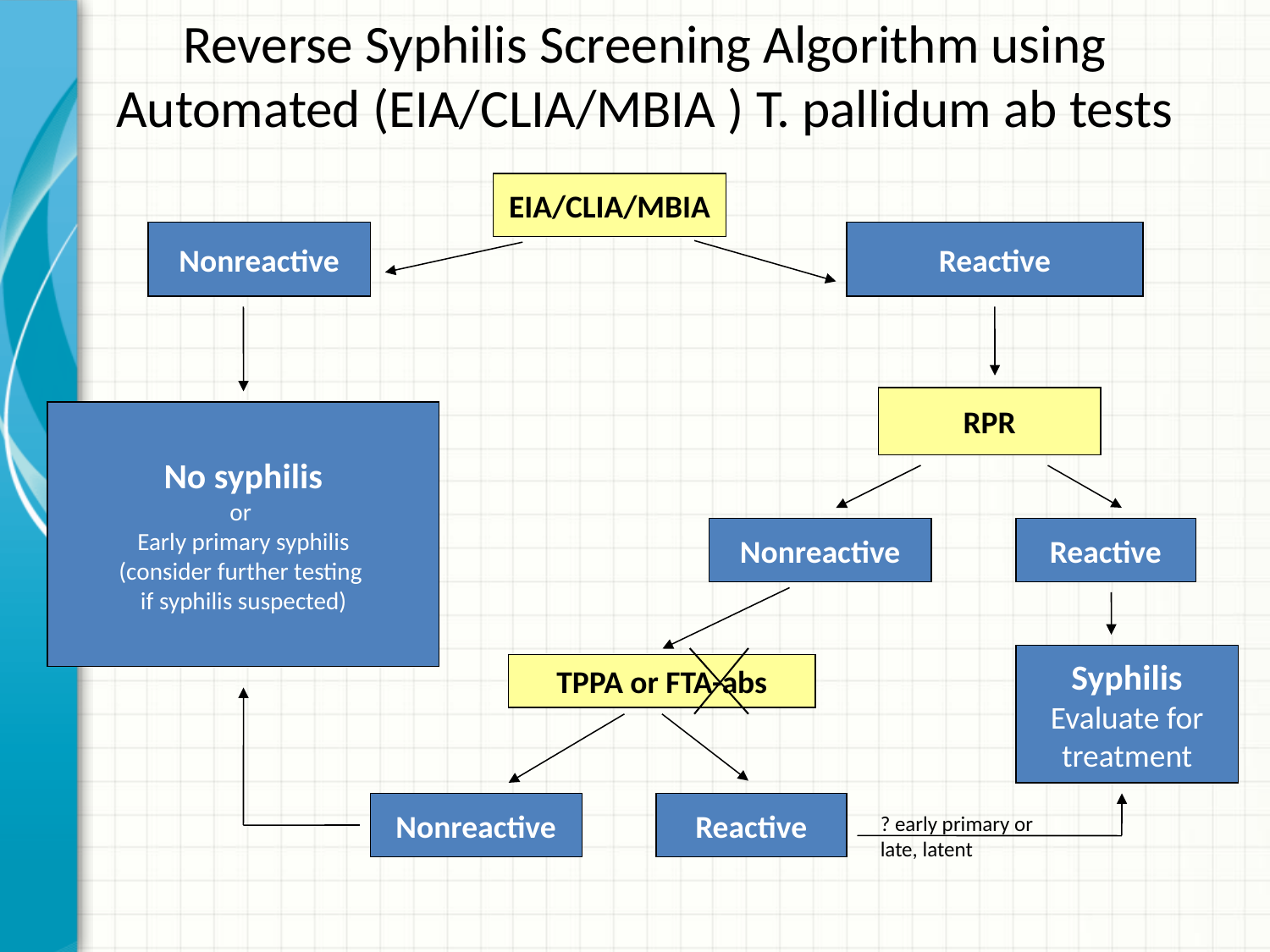

# Reverse Syphilis Screening Algorithm using Automated (EIA/CLIA/MBIA ) T. pallidum ab tests
EIA/CLIA/MBIA
Nonreactive

Reactive

RPR
No syphilis
or
Early primary syphilis
(consider further testing
if syphilis suspected)

Nonreactive
Reactive

Syphilis
Evaluate for
treatment
TPPA or FTA-abs

Nonreactive
Reactive

? early primary or late, latent